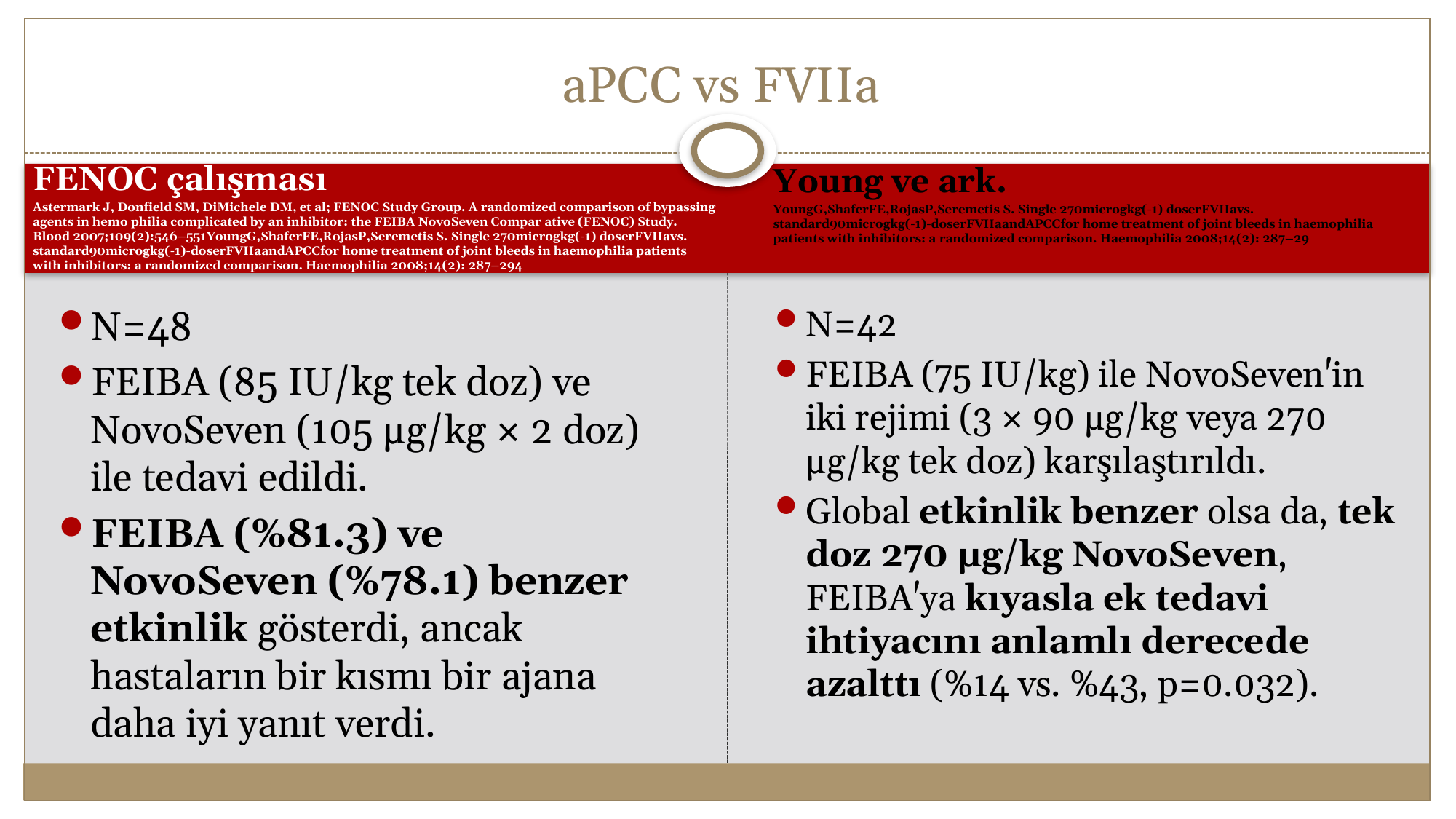

# aPCC vs FVIIa
FENOC çalışması
Astermark J, Donfield SM, DiMichele DM, et al; FENOC Study Group. A randomized comparison of bypassing agents in hemo philia complicated by an inhibitor: the FEIBA NovoSeven Compar ative (FENOC) Study. Blood 2007;109(2):546–551YoungG,ShaferFE,RojasP,Seremetis S. Single 270microgkg(-1) doserFVIIavs. standard90microgkg(-1)-doserFVIIaandAPCCfor home treatment of joint bleeds in haemophilia patients with inhibitors: a randomized comparison. Haemophilia 2008;14(2): 287–294
Young ve ark.
YoungG,ShaferFE,RojasP,Seremetis S. Single 270microgkg(-1) doserFVIIavs. standard90microgkg(-1)-doserFVIIaandAPCCfor home treatment of joint bleeds in haemophilia patients with inhibitors: a randomized comparison. Haemophilia 2008;14(2): 287–29

N=48
FEIBA (85 IU/kg tek doz) ve NovoSeven (105 µg/kg × 2 doz) ile tedavi edildi.
FEIBA (%81.3) ve NovoSeven (%78.1) benzer etkinlik gösterdi, ancak hastaların bir kısmı bir ajana daha iyi yanıt verdi.
N=42
FEIBA (75 IU/kg) ile NovoSeven'in iki rejimi (3 × 90 µg/kg veya 270 µg/kg tek doz) karşılaştırıldı.
Global etkinlik benzer olsa da, tek doz 270 µg/kg NovoSeven, FEIBA'ya kıyasla ek tedavi ihtiyacını anlamlı derecede azalttı (%14 vs. %43, p=0.032).